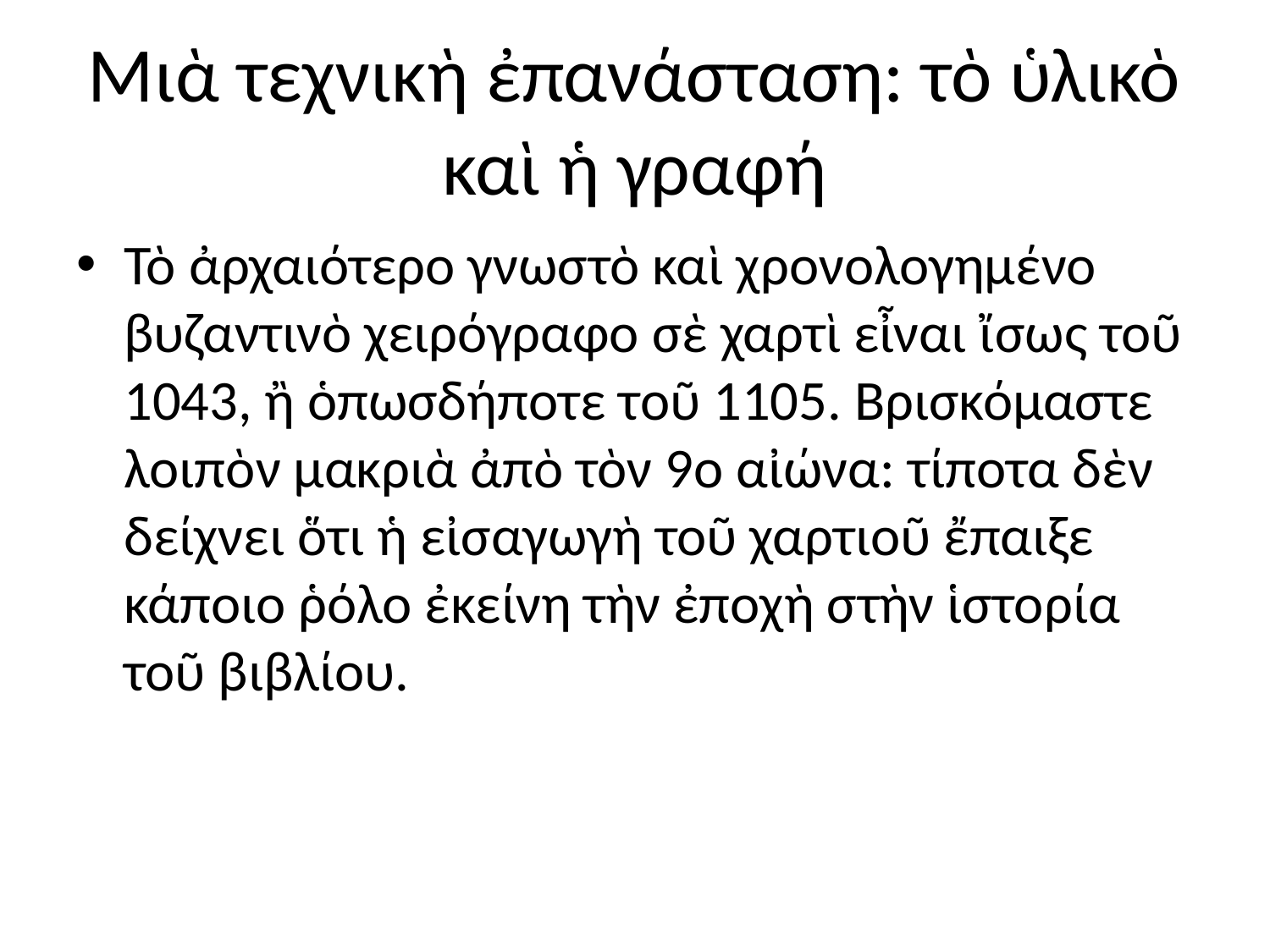

# Μιὰ τεχνικὴ ἐπανάσταση: τὸ ὑλικὸ καὶ ἡ γραφή
Τὸ ἀρχαιότερο γνωστὸ καὶ χρονολογημένο βυζαντινὸ χειρόγραφο σὲ χαρτὶ εἶναι ἴσως τοῦ 1043, ἢ ὁπωσδήποτε τοῦ 1105. Βρισκόμαστε λοιπὸν μακριὰ ἀπὸ τὸν 9ο αἰώνα: τίποτα δὲν δείχνει ὅτι ἡ εἰσαγωγὴ τοῦ χαρτιοῦ ἔπαιξε κάποιο ῥόλο ἐκείνη τὴν ἐποχὴ στὴν ἱστορία τοῦ βιβλίου.